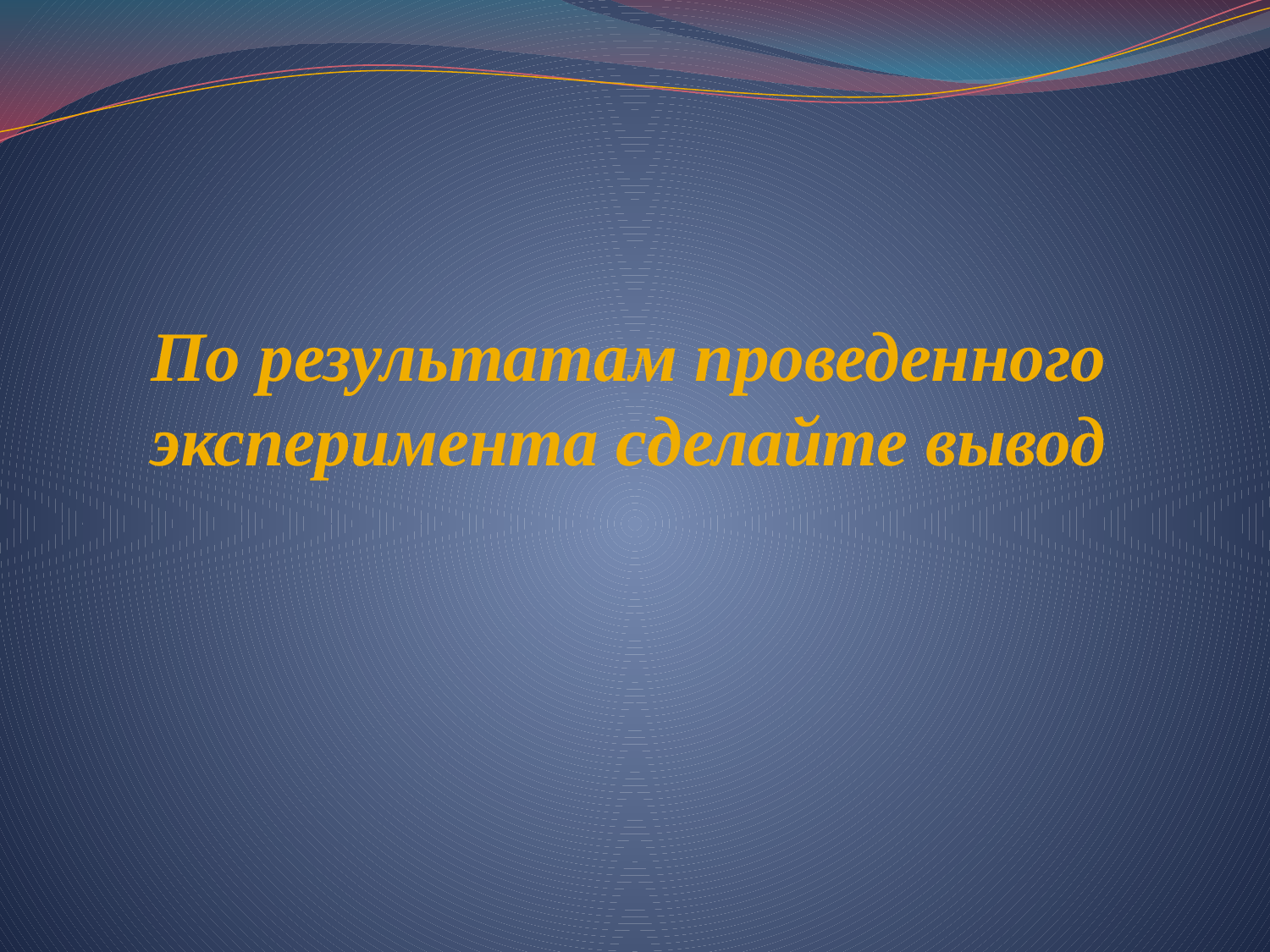

# По результатам проведенного эксперимента сделайте вывод